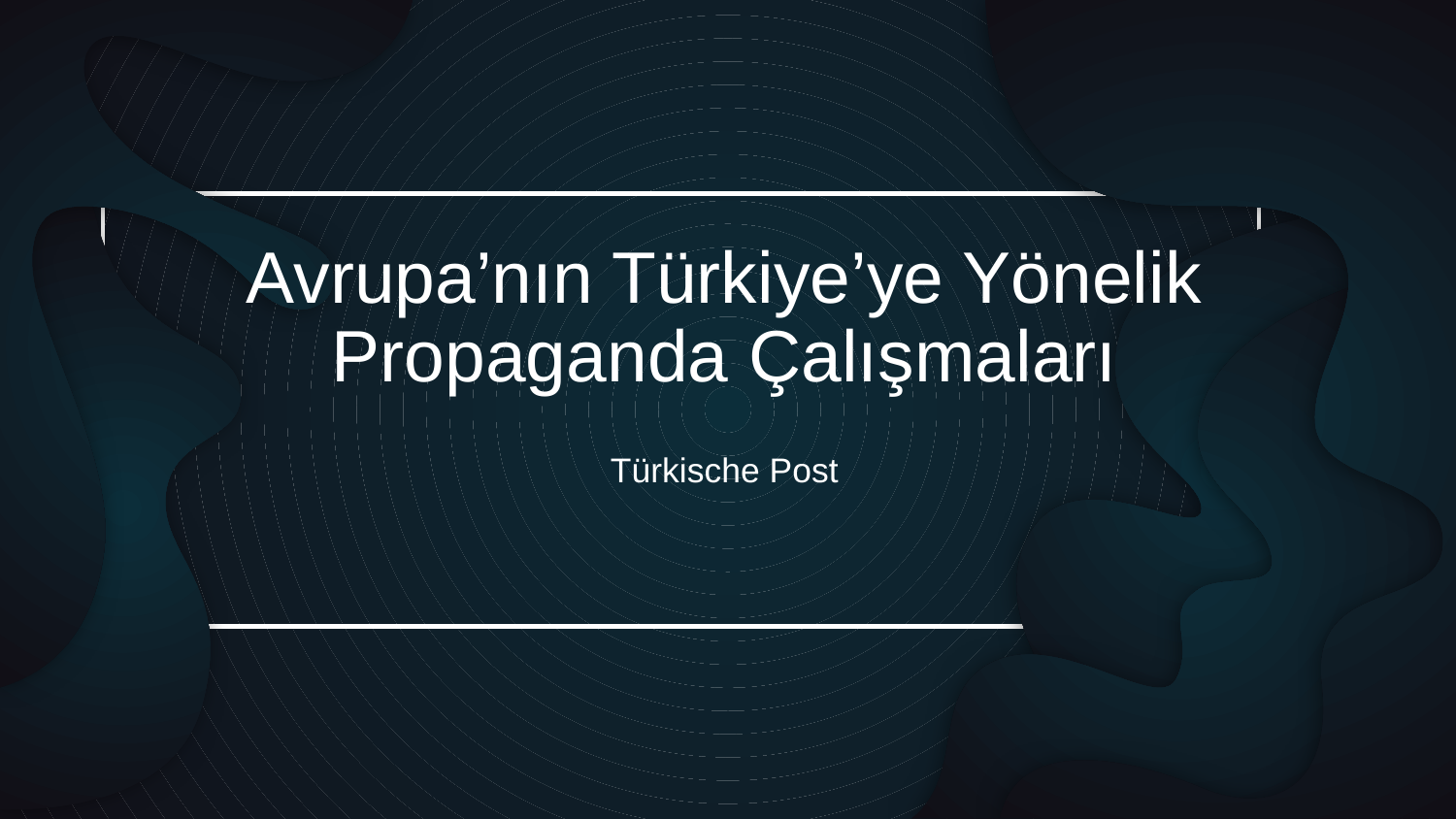

# Avrupa’nın Türkiye’ye Yönelik Propaganda Çalışmaları
Türkische Post